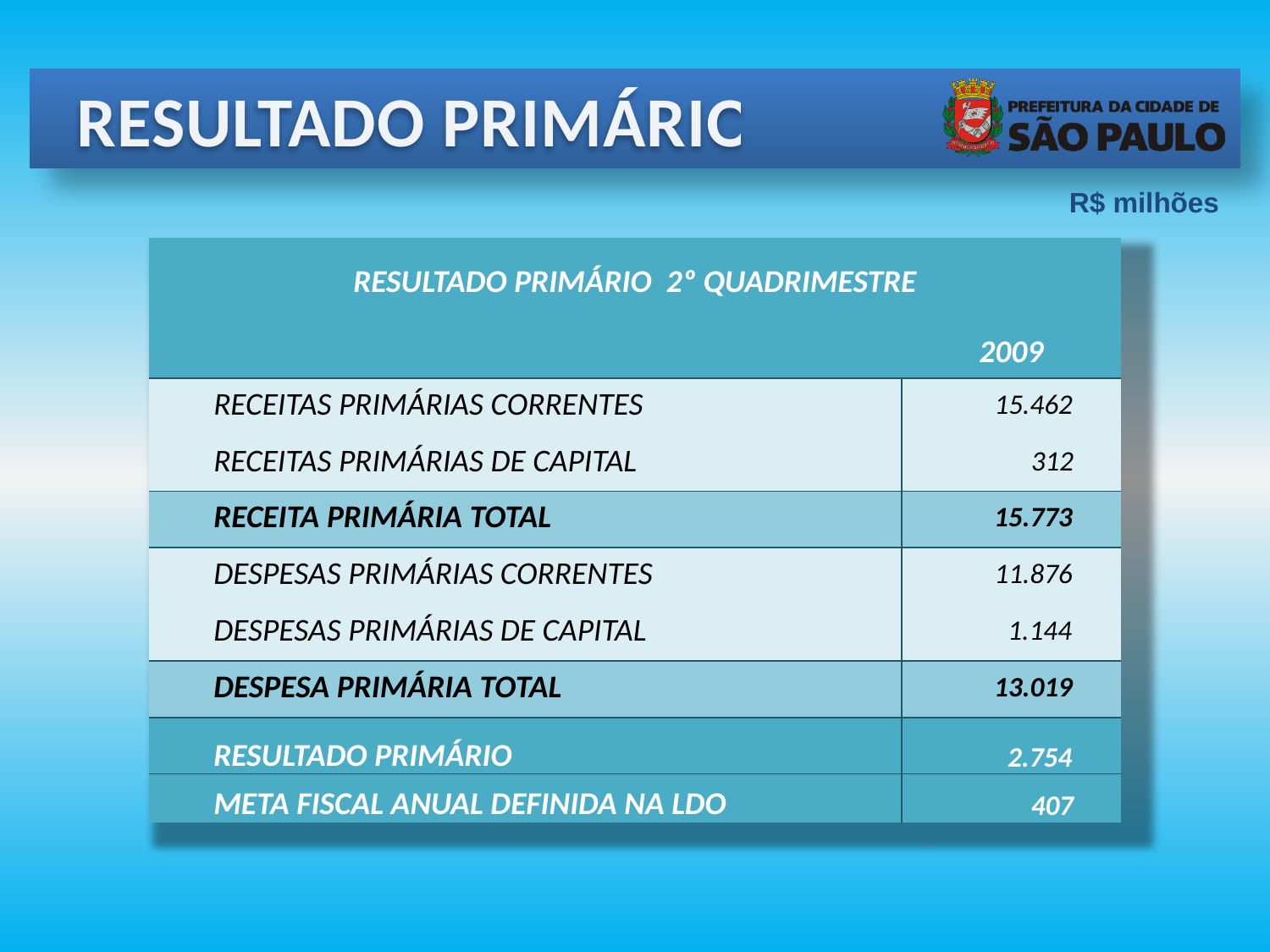

RESULTADO PRIMÁRIO
R$ milhões
| RESULTADO PRIMÁRIO 2º QUADRIMESTRE |  |
| --- | --- |
|  | 2009 |
| RECEITAS PRIMÁRIAS CORRENTES | 15.462 |
| RECEITAS PRIMÁRIAS DE CAPITAL | 312 |
| RECEITA PRIMÁRIA TOTAL | 15.773 |
| DESPESAS PRIMÁRIAS CORRENTES | 11.876 |
| DESPESAS PRIMÁRIAS DE CAPITAL | 1.144 |
| DESPESA PRIMÁRIA TOTAL | 13.019 |
| RESULTADO PRIMÁRIO | 2.754 |
| META FISCAL ANUAL DEFINIDA NA LDO | 407 |